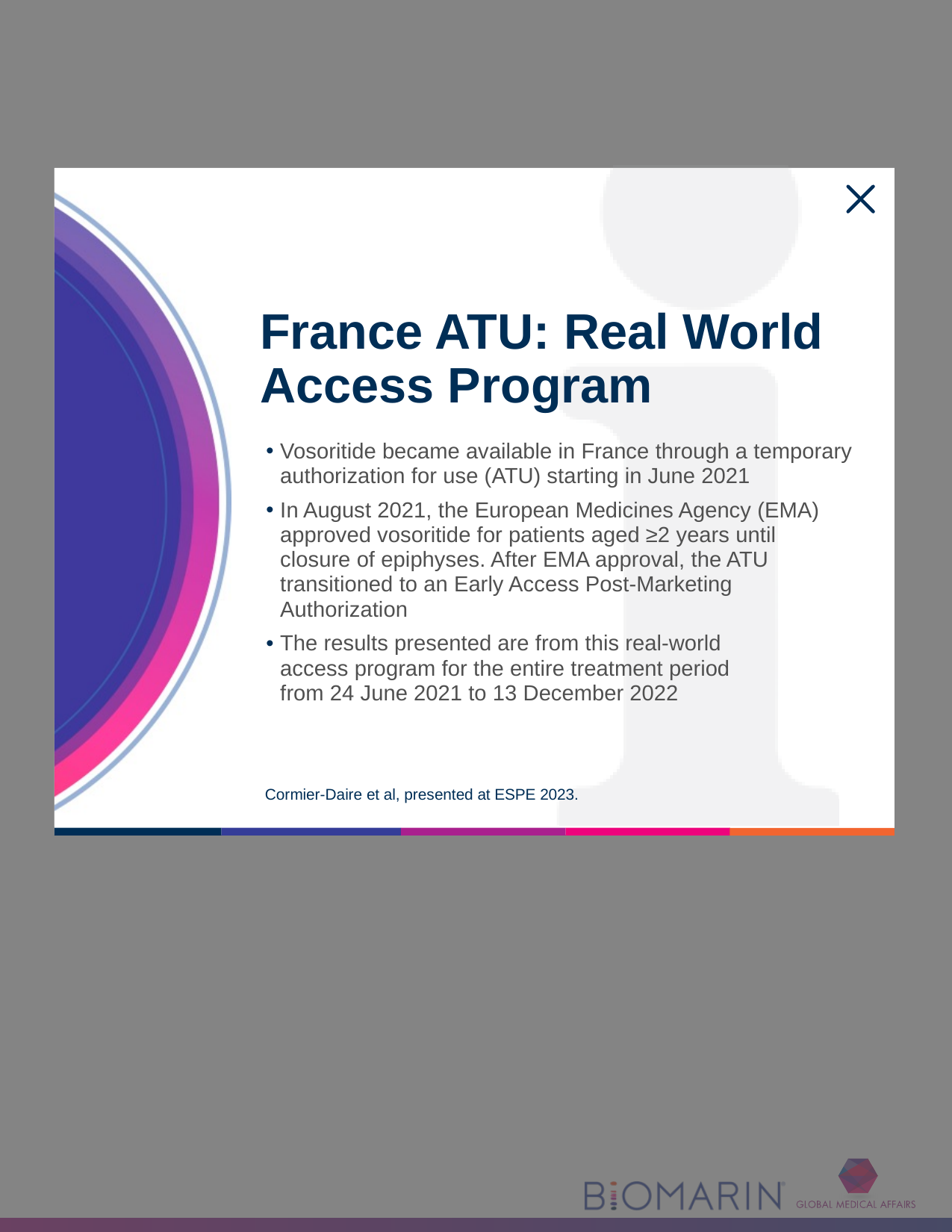

# France ATU: Real World Access Program
Vosoritide became available in France through a temporary authorization for use (ATU) starting in June 2021
In August 2021, the European Medicines Agency (EMA) approved vosoritide for patients aged ≥2 years until
closure of epiphyses. After EMA approval, the ATU transitioned to an Early Access Post-Marketing
Authorization
The results presented are from this real-world
access program for the entire treatment period
from 24 June 2021 to 13 December 2022

[Cormier-Daire ESPE: p1A]
Cormier-Daire et al, presented at ESPE 2023.